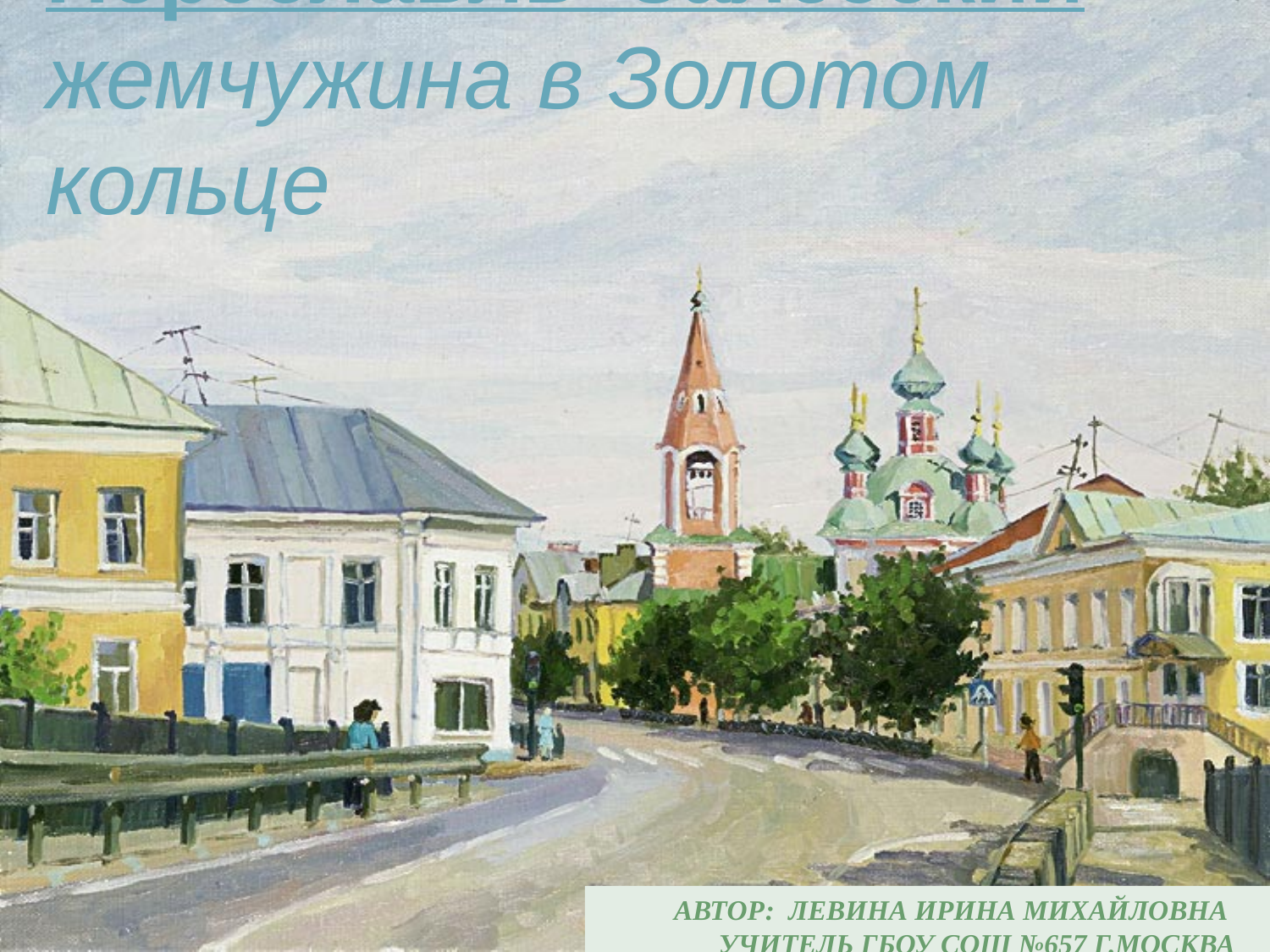

# Переславль–Залесский – жемчужина в Золотом кольце
Автор:  Левина Ирина Михайловна  учитель ГБОУ СОШ №657 г.Москва